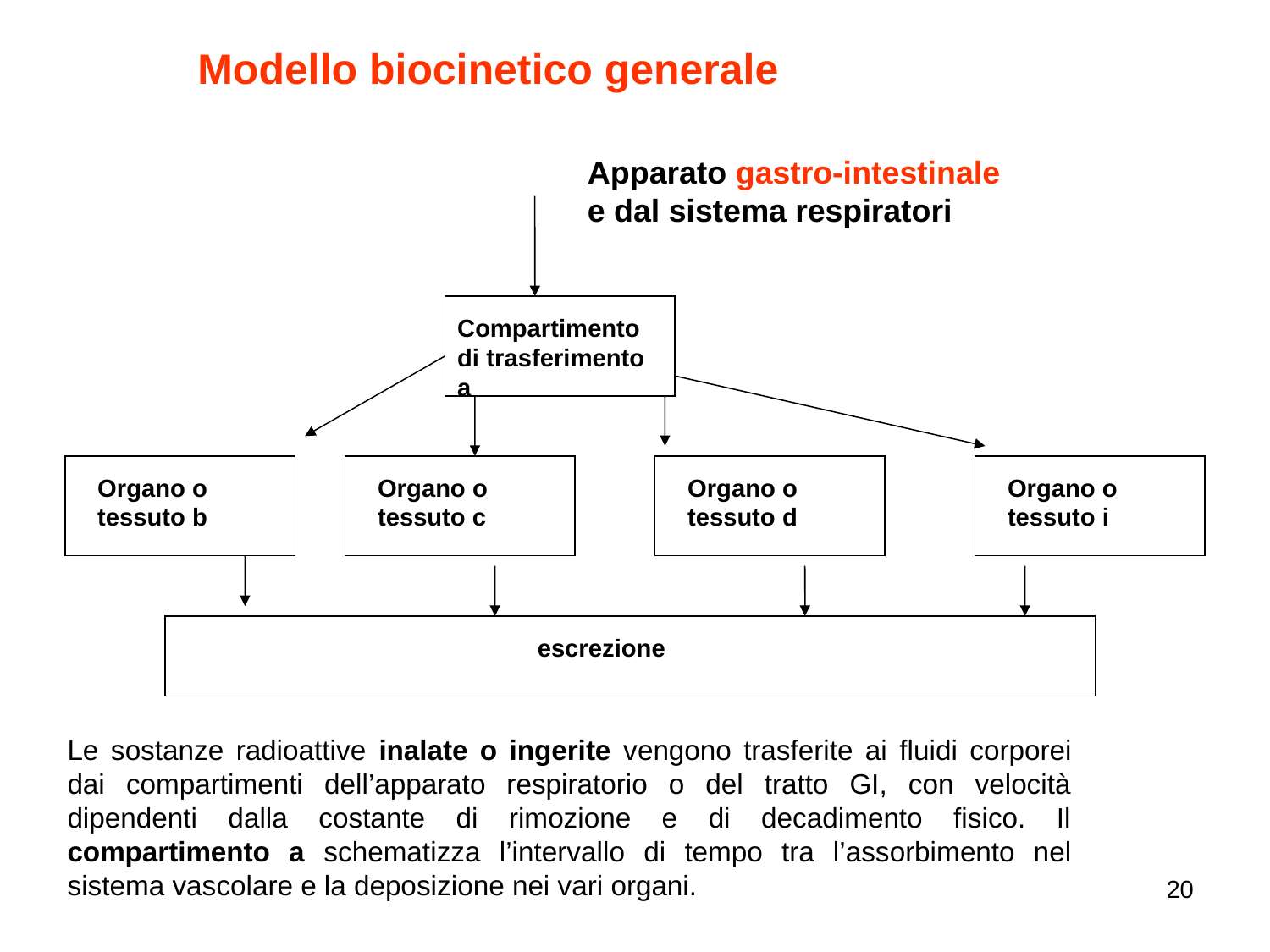

Modello biocinetico generale
Apparato gastro-intestinale e dal sistema respiratori

Compartimento di trasferimento a

Organo o tessuto b
Organo o tessuto c
Organo o tessuto d
Organo o tessuto i

escrezione
Le sostanze radioattive inalate o ingerite vengono trasferite ai fluidi corporei dai compartimenti dell’apparato respiratorio o del tratto GI, con velocità dipendenti dalla costante di rimozione e di decadimento fisico. Il compartimento a schematizza l’intervallo di tempo tra l’assorbimento nel sistema vascolare e la deposizione nei vari organi.
20